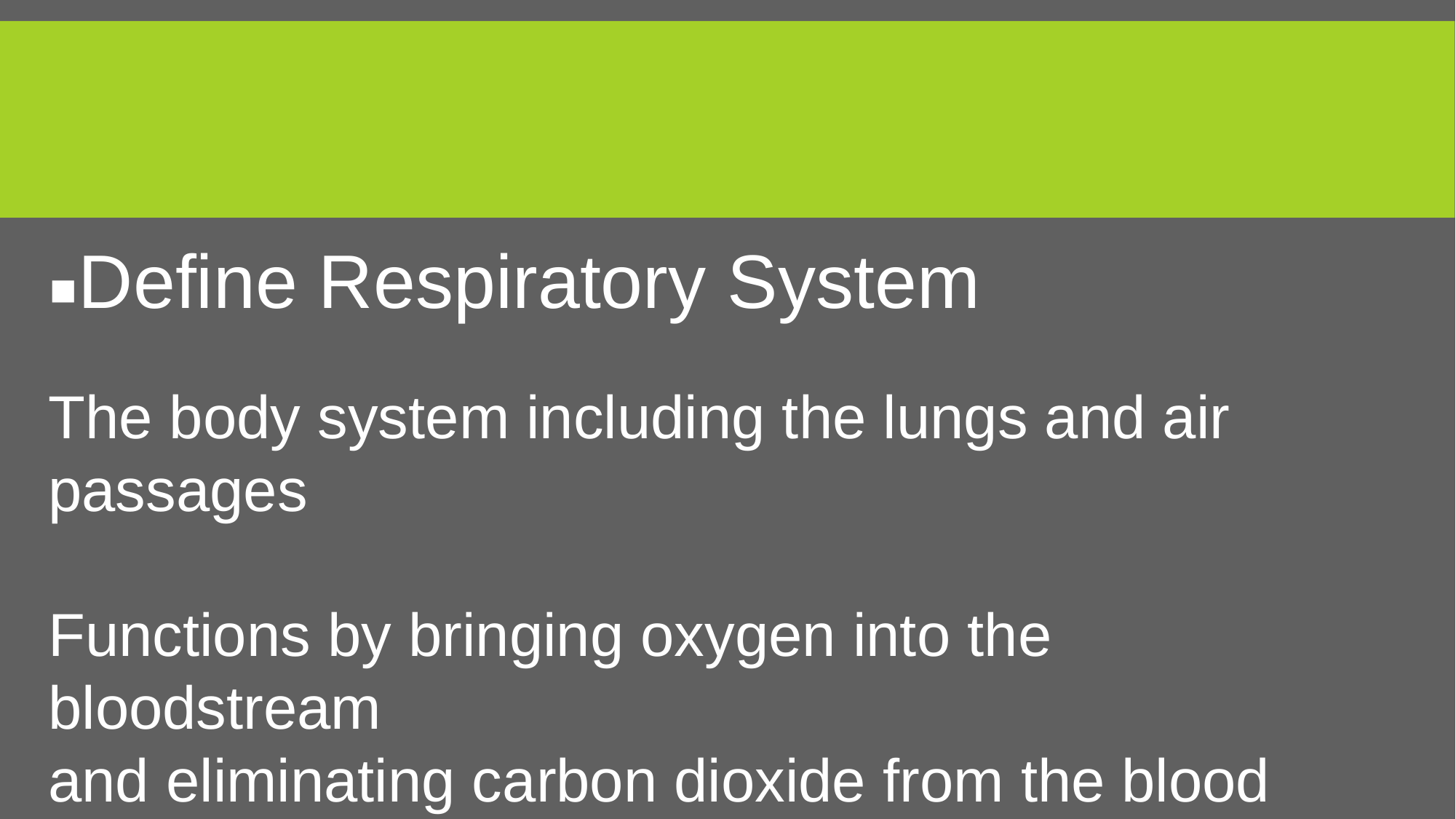

#
Define Respiratory System
The body system including the lungs and air passages

Functions by bringing oxygen into the bloodstream
and eliminating carbon dioxide from the blood